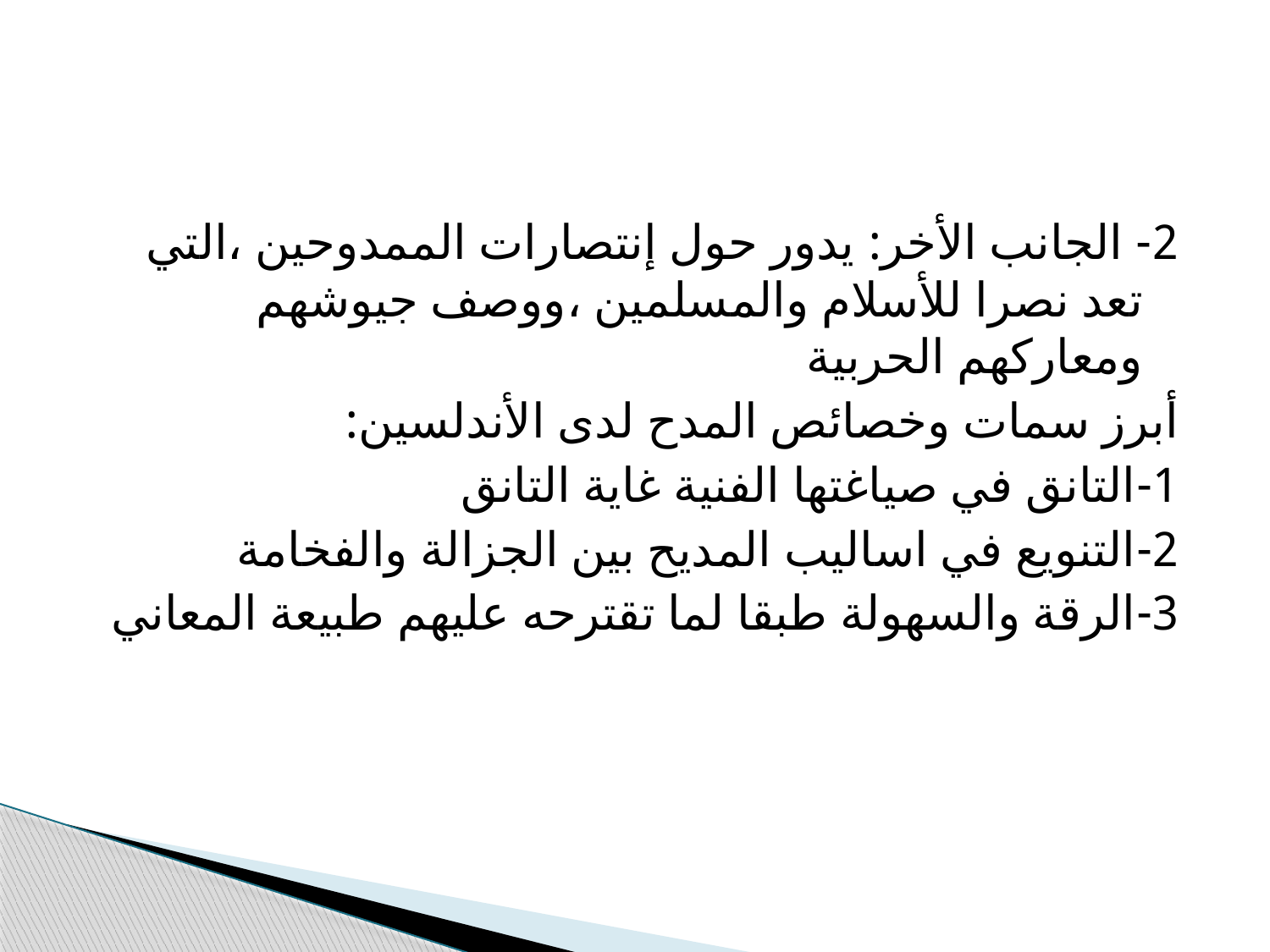

#
2- الجانب الأخر: يدور حول إنتصارات الممدوحين ،التي تعد نصرا للأسلام والمسلمين ،ووصف جيوشهم ومعاركهم الحربية
أبرز سمات وخصائص المدح لدى الأندلسين:
1-التانق في صياغتها الفنية غاية التانق
2-التنويع في اساليب المديح بين الجزالة والفخامة
3-الرقة والسهولة طبقا لما تقترحه عليهم طبيعة المعاني